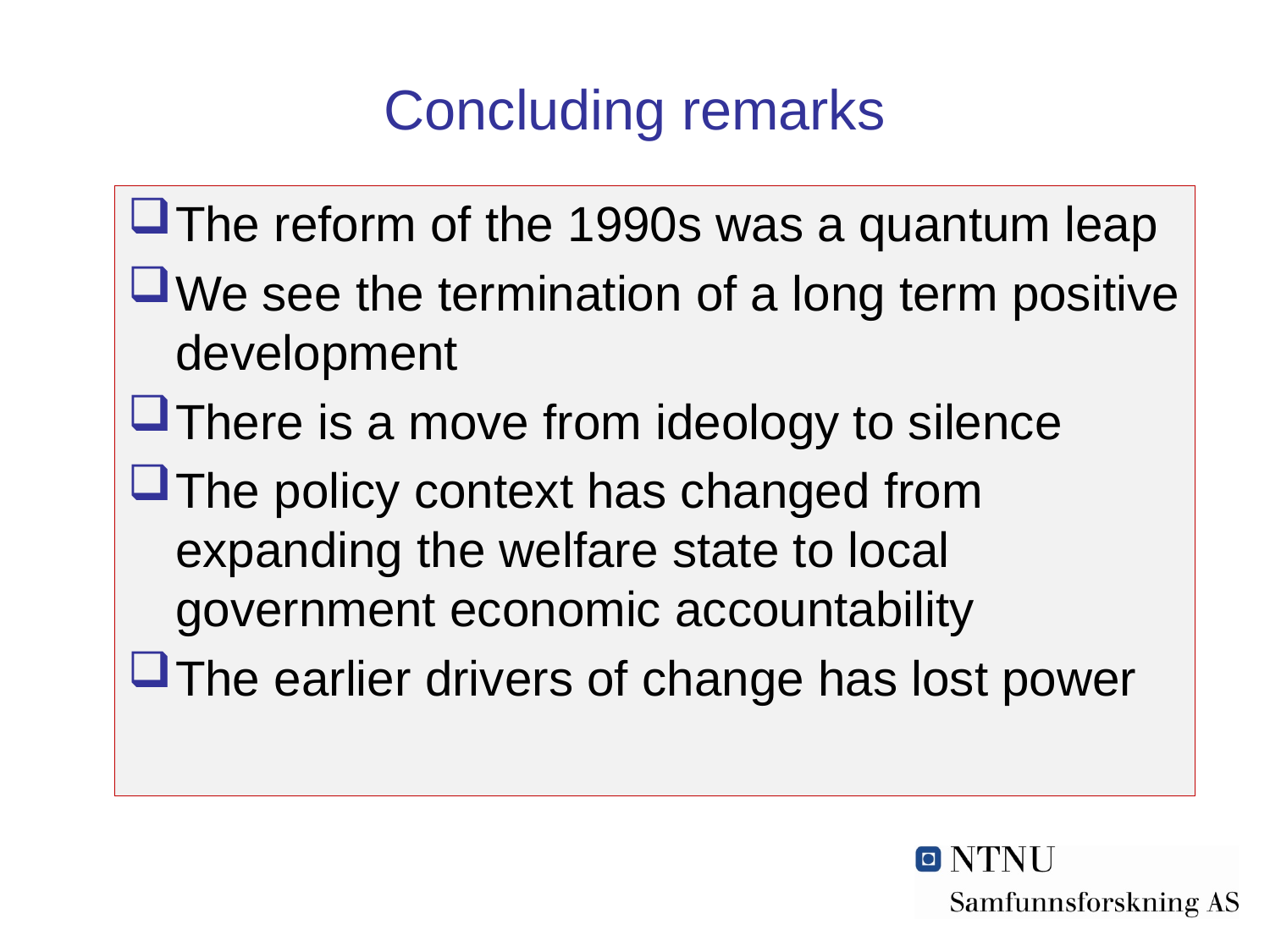

# Concluding remarks
The reform of the 1990s was a quantum leap
We see the termination of a long term positive development
There is a move from ideology to silence
The policy context has changed from expanding the welfare state to local government economic accountability
The earlier drivers of change has lost power